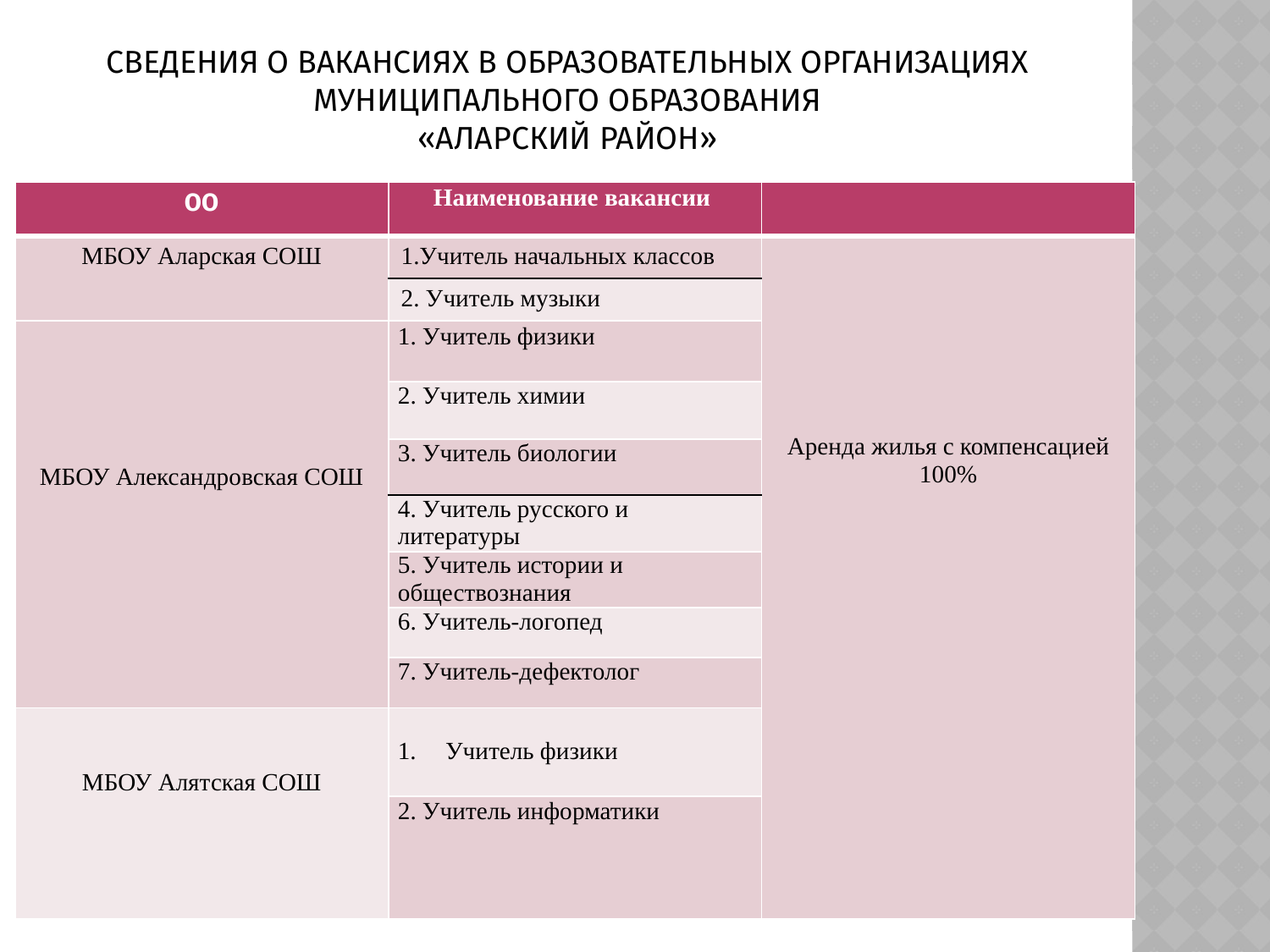

# Сведения о вакансиях в образовательных организациях муниципального образования «Аларский район»
| ОО | Наименование вакансии |  |
| --- | --- | --- |
| МБОУ Аларская СОШ | 1.Учитель начальных классов | Аренда жилья с компенсацией 100% |
|  | 2. Учитель музыки |  |
| МБОУ Александровская СОШ | 1. Учитель физики |  |
|  | 2. Учитель химии |  |
|  | 3. Учитель биологии |  |
|  | 4. Учитель русского и литературы |  |
|  | 5. Учитель истории и обществознания |  |
|  | 6. Учитель-логопед |  |
|  | 7. Учитель-дефектолог |  |
| МБОУ Алятская СОШ | Учитель физики |  |
|  | 2. Учитель информатики |  |